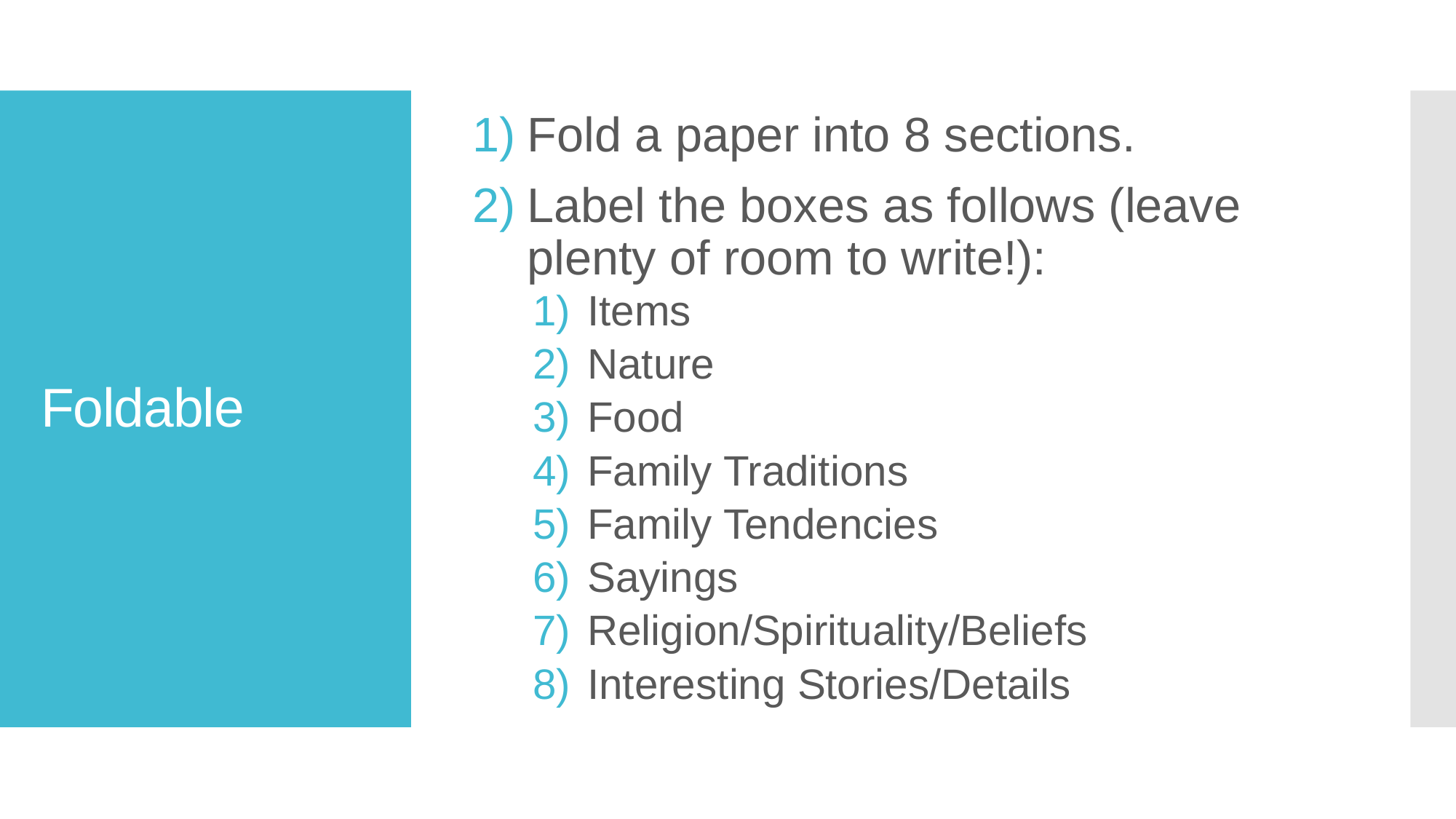

Fold a paper into 8 sections.
Label the boxes as follows (leave plenty of room to write!):
Items
Nature
Food
Family Traditions
Family Tendencies
Sayings
Religion/Spirituality/Beliefs
Interesting Stories/Details
# Foldable